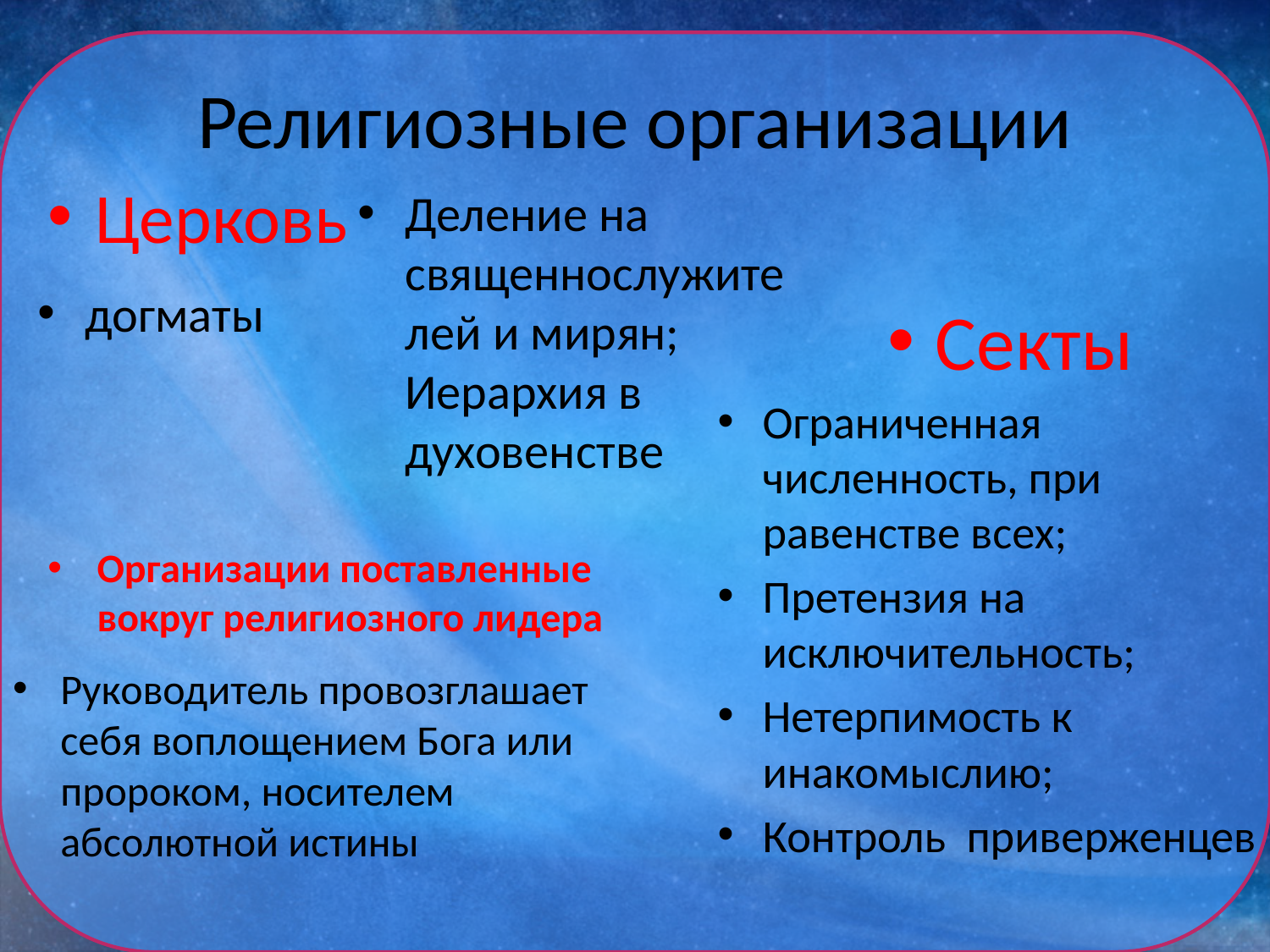

# Религиозные организации
Церковь
Деление на священнослужителей и мирян; Иерархия в духовенстве
догматы
Секты
Ограниченная численность, при равенстве всех;
Претензия на исключительность;
Нетерпимость к инакомыслию;
Контроль  приверженцев

Организации поставленные вокруг религиозного лидера
Руководитель провозглашает себя воплощением Бога или пророком, носителем абсолютной истины